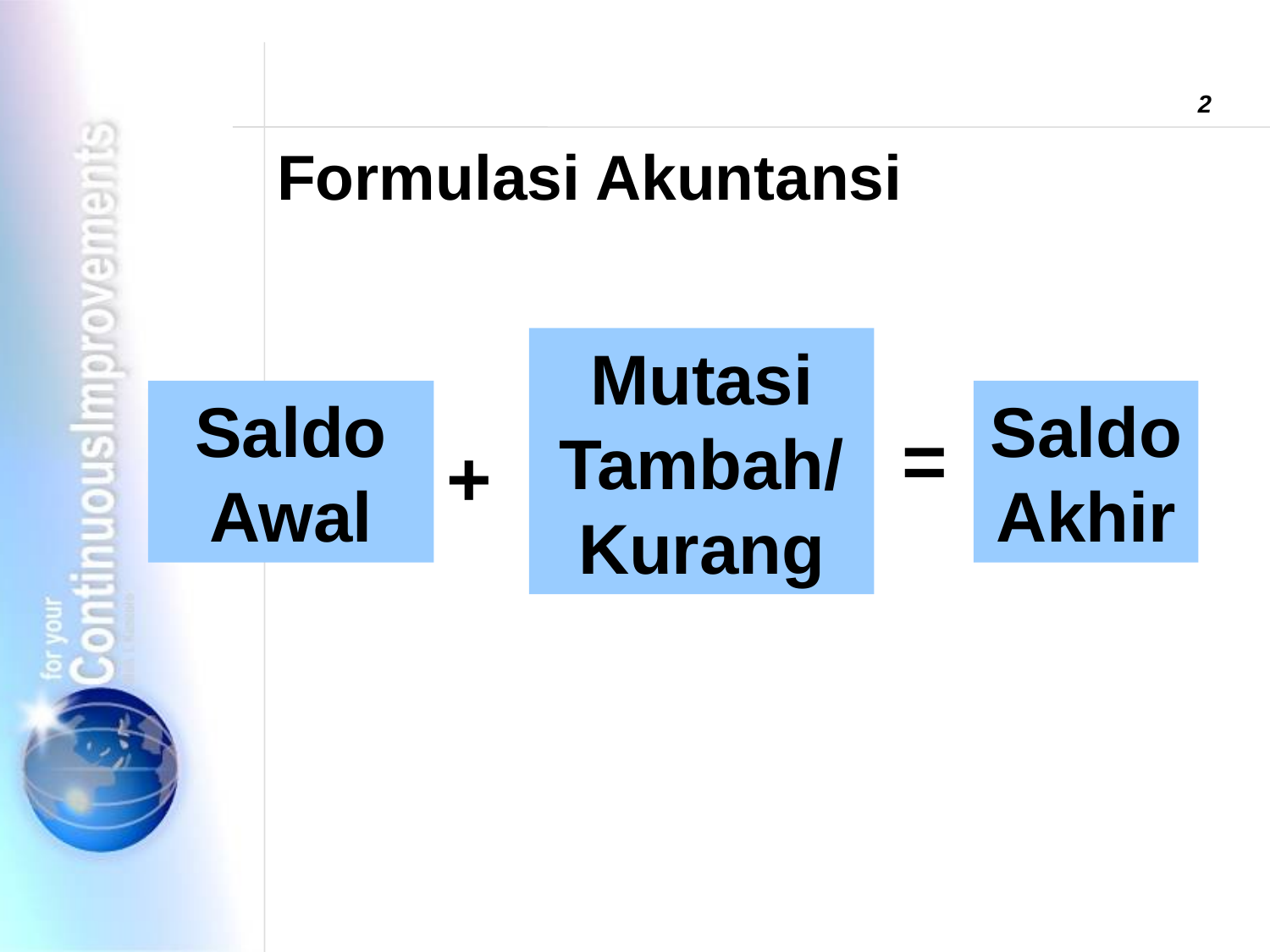

2
Formulasi Akuntansi
Mutasi Tambah/Kurang
Saldo Awal
Saldo Akhir
=
+